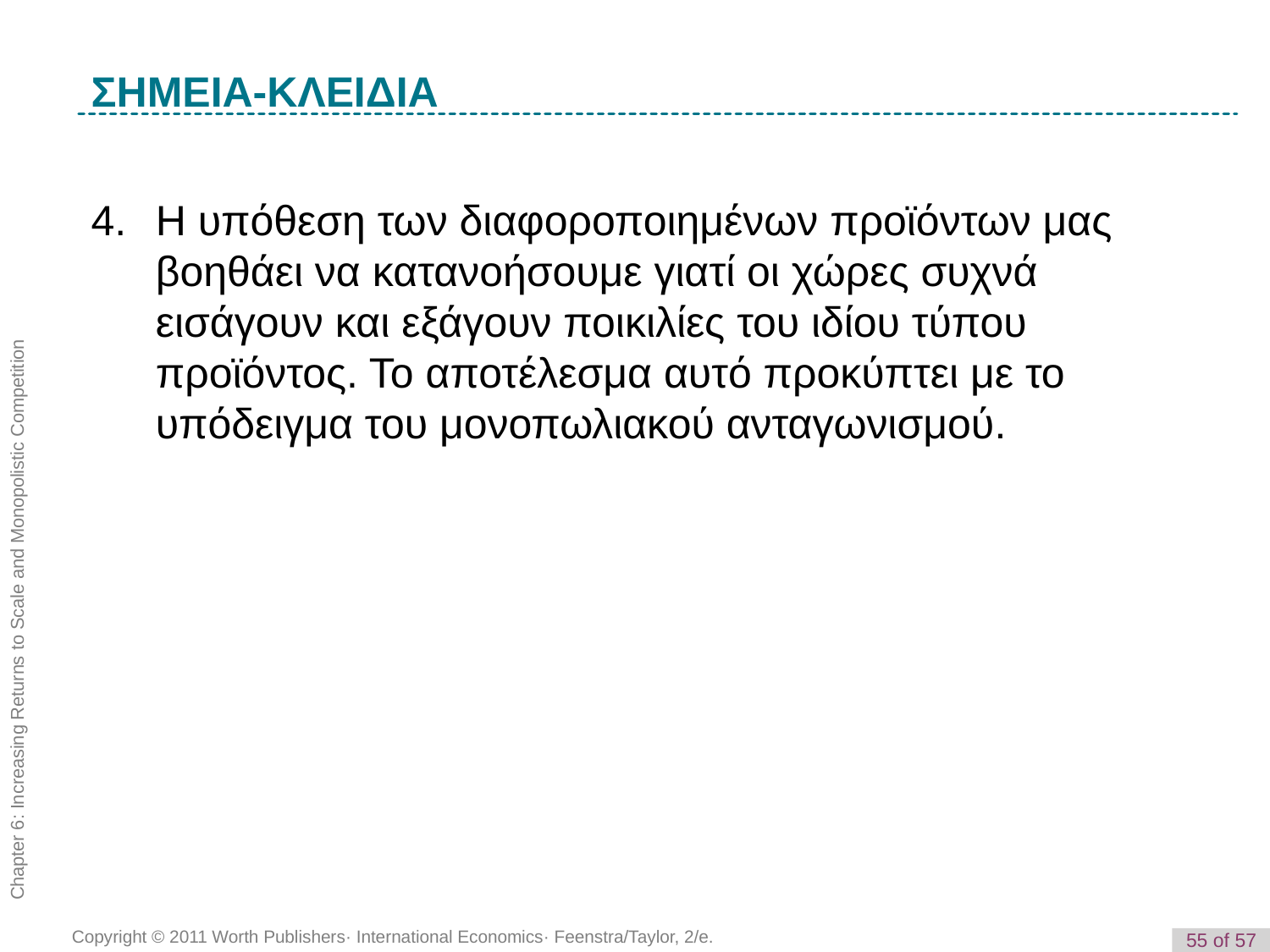

K e y   T e r m
ΣΗΜΕΙΑ-ΚΛΕΙΔΙΑ
4. 	Η υπόθεση των διαφοροποιημένων προϊόντων μας βοηθάει να κατανοήσουμε γιατί οι χώρες συχνά εισάγουν και εξάγουν ποικιλίες του ιδίου τύπου προϊόντος. Το αποτέλεσμα αυτό προκύπτει με το υπόδειγμα του μονοπωλιακού ανταγωνισμού.